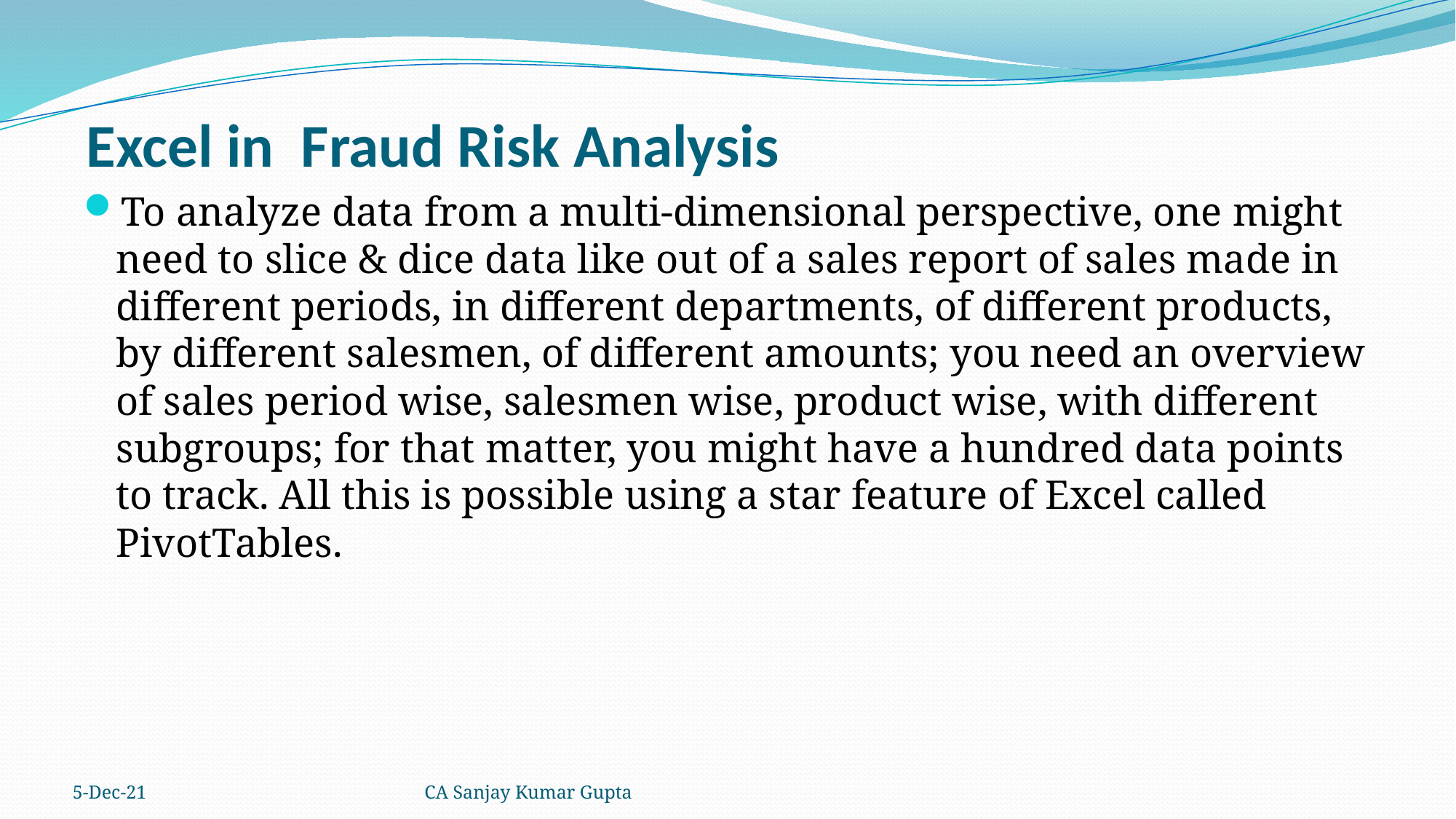

# Excel in  Fraud Risk Analysis
To analyze data from a multi-dimensional perspective, one might need to slice & dice data like out of a sales report of sales made in different periods, in different departments, of different products, by different salesmen, of different amounts; you need an overview of sales period wise, salesmen wise, product wise, with different subgroups; for that matter, you might have a hundred data points to track. All this is possible using a star feature of Excel called PivotTables.

5-Dec-21
CA Sanjay Kumar Gupta